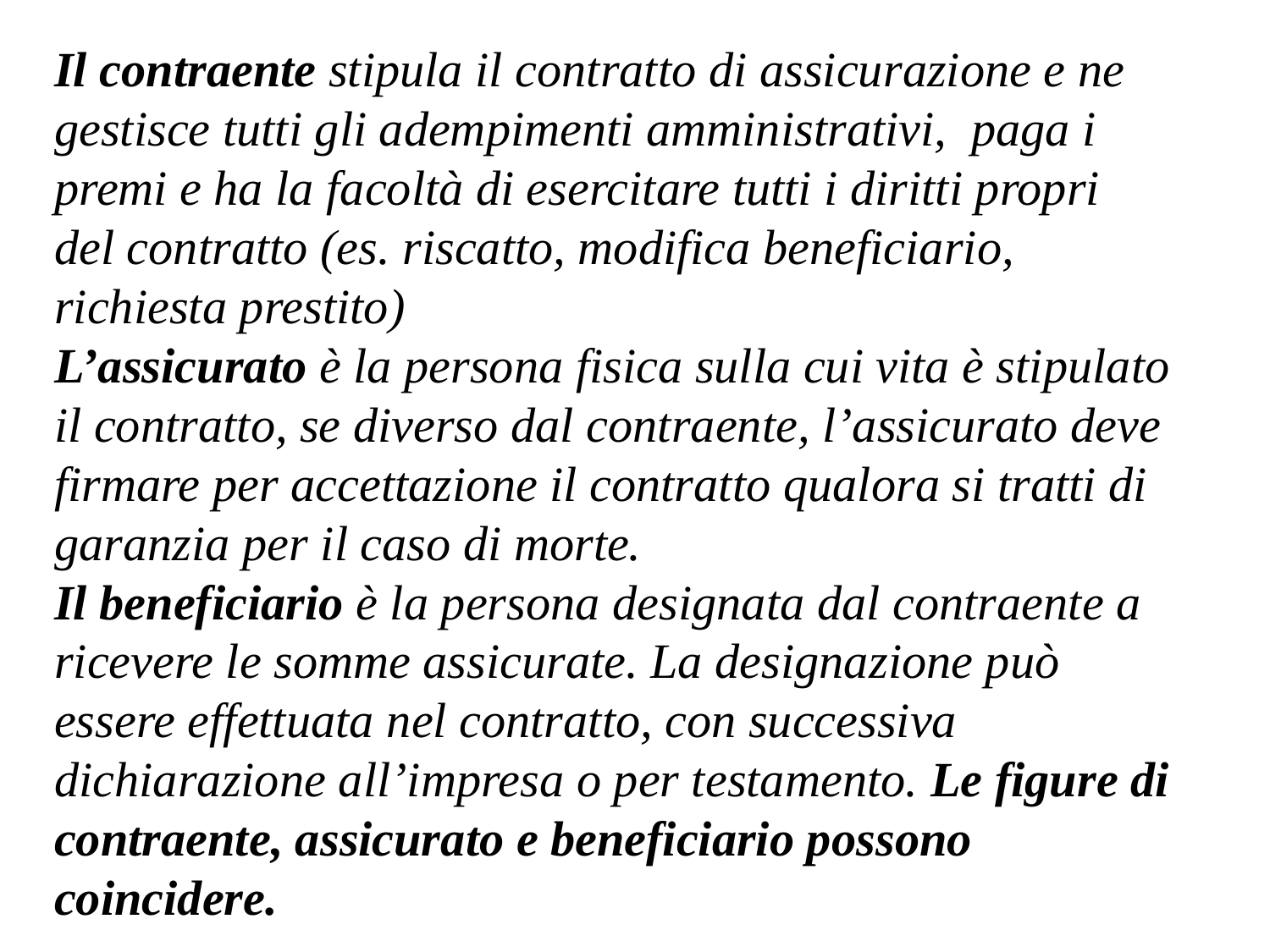

Il contraente stipula il contratto di assicurazione e ne gestisce tutti gli adempimenti amministrativi,  paga i premi e ha la facoltà di esercitare tutti i diritti propri del contratto (es. riscatto, modifica beneficiario, richiesta prestito)
L’assicurato è la persona fisica sulla cui vita è stipulato il contratto, se diverso dal contraente, l’assicurato deve firmare per accettazione il contratto qualora si tratti di garanzia per il caso di morte.
Il beneficiario è la persona designata dal contraente a ricevere le somme assicurate. La designazione può essere effettuata nel contratto, con successiva dichiarazione all’impresa o per testamento. Le figure di contraente, assicurato e beneficiario possono coincidere.